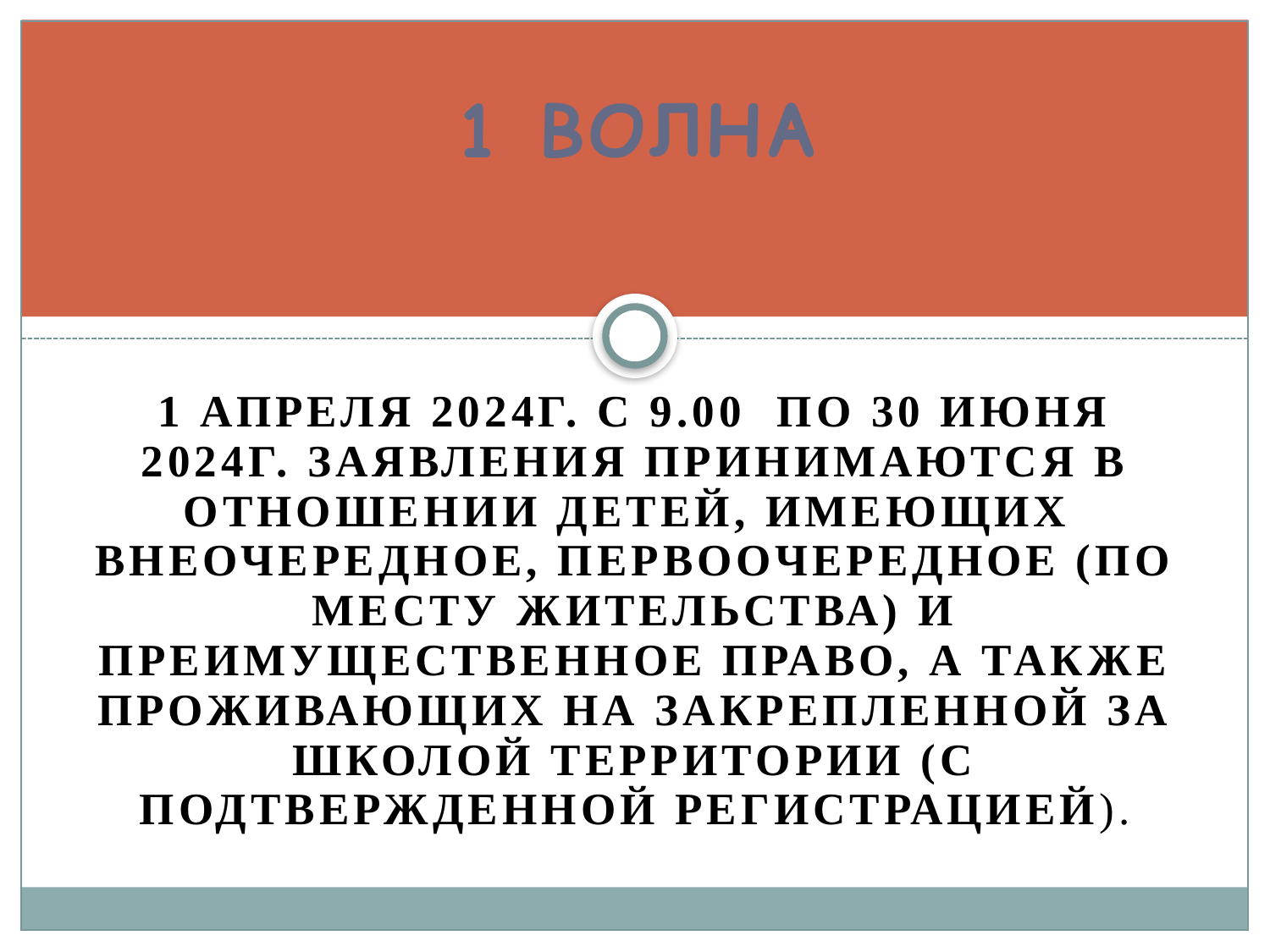

# 1 волна
1 апреля 2024г. с 9.00  по 30 июня 2024г. Заявления принимаются в отношении детей, имеющих  Внеочередное, первоочередное (по месту жительства) и преимущественное право, а также проживающих на закрепленной за школой территории (с подтвержденной регистрацией).